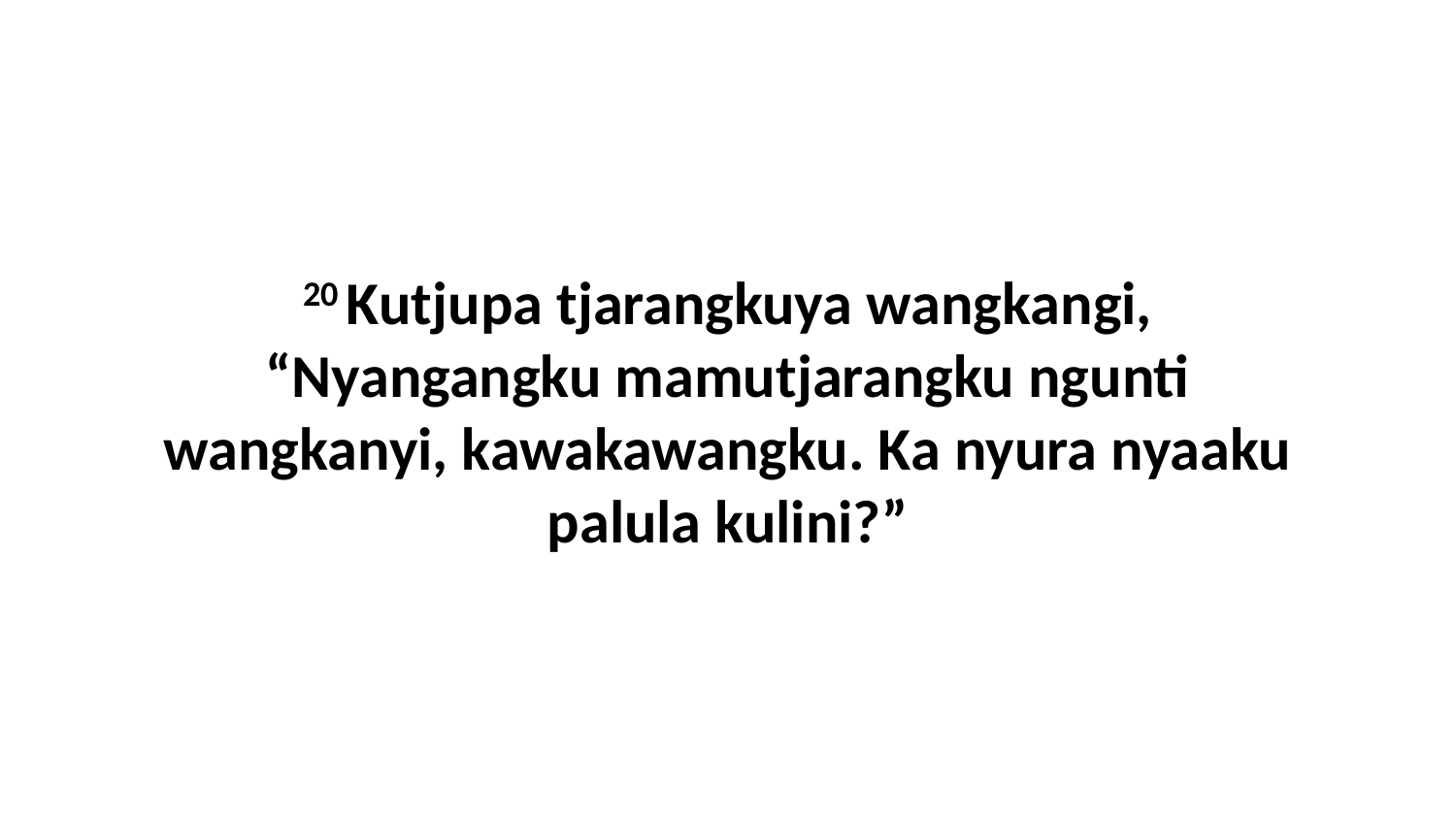

20 Kutjupa tjarangkuya wangkangi, “Nyangangku mamutjarangku ngunti wangkanyi, kawakawangku. Ka nyura nyaaku palula kulini?”